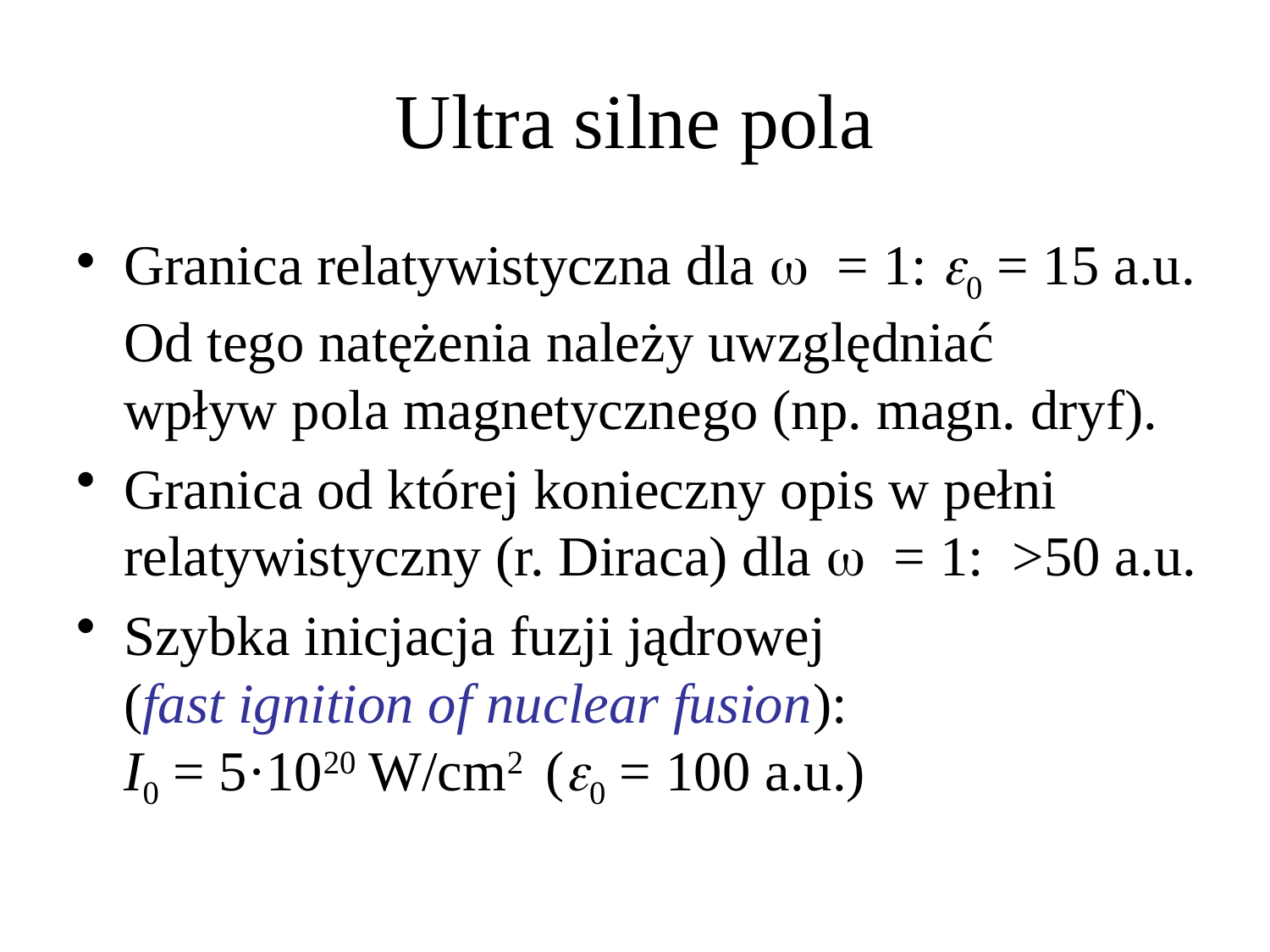

# Ultra silne pola
Granica relatywistyczna dla ω = 1: ε0 = 15 a.u.
Od tego natężenia należy uwzględniać
wpływ pola magnetycznego (np. magn. dryf).
Granica od której konieczny opis w pełni relatywistyczny (r. Diraca) dla ω = 1:  >50 a.u.
Szybka inicjacja fuzji jądrowej
(fast ignition of nuclear fusion):
I0 = 5·1020 W/cm2  (ε0 = 100 a.u.)